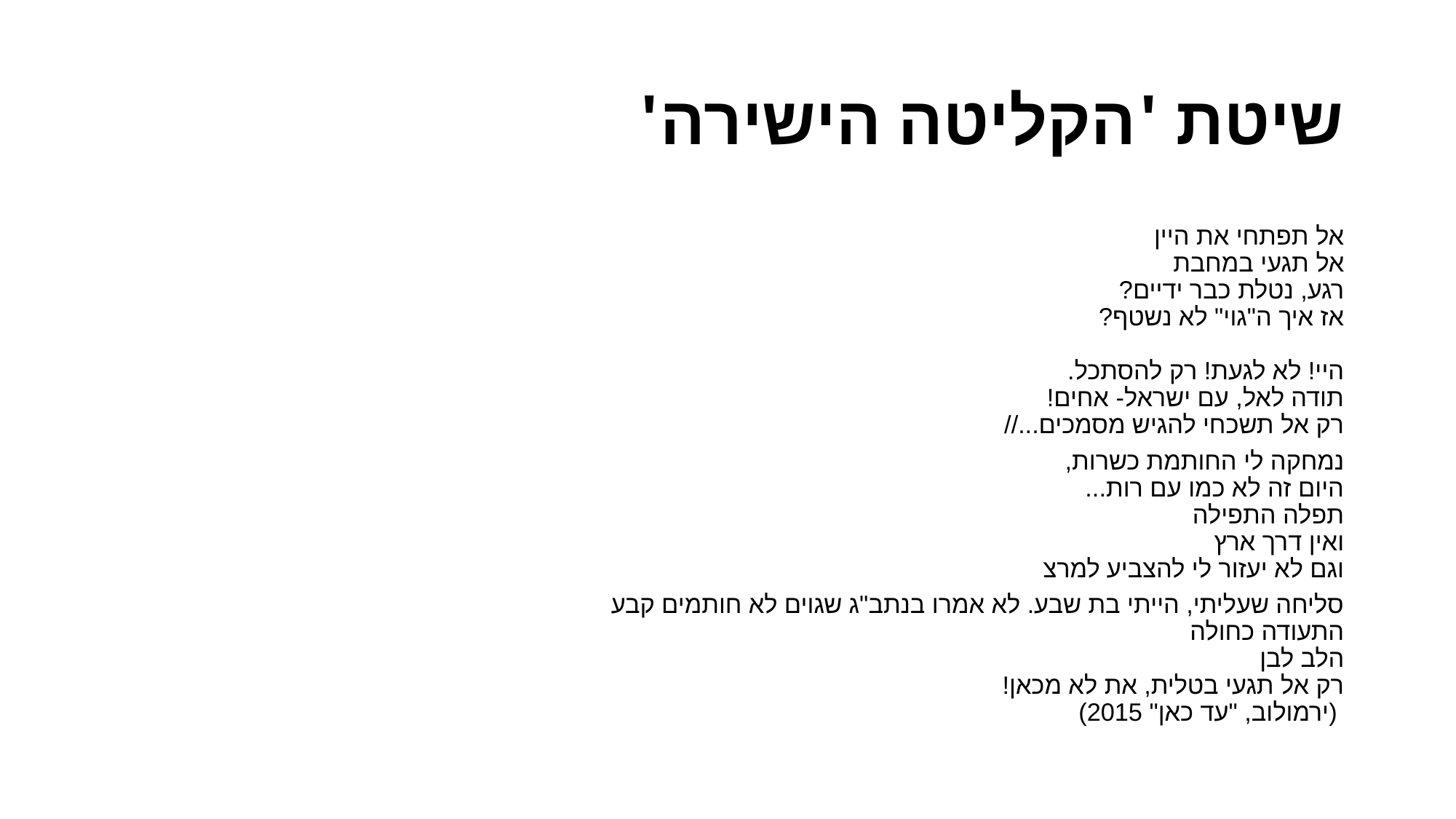

# שיטת 'הקליטה הישירה'
אל תפתחי את היין
אל תגעי במחבת
רגע, נטלת כבר ידיים?
אז איך ה"גוי" לא נשטף?
 
היי! לא לגעת! רק להסתכל.
תודה לאל, עם ישראל- אחים!
רק אל תשכחי להגיש מסמכים...//
נמחקה לי החותמת כשרות,
היום זה לא כמו עם רות...
תפלה התפילה
ואין דרך ארץ
וגם לא יעזור לי להצביע למרצ
סליחה שעליתי, הייתי בת שבע. לא אמרו בנתב"ג שגוים לא חותמים קבע
התעודה כחולה
הלב לבן
רק אל תגעי בטלית, את לא מכאן!
 (ירמולוב, "עד כאן" 2015)